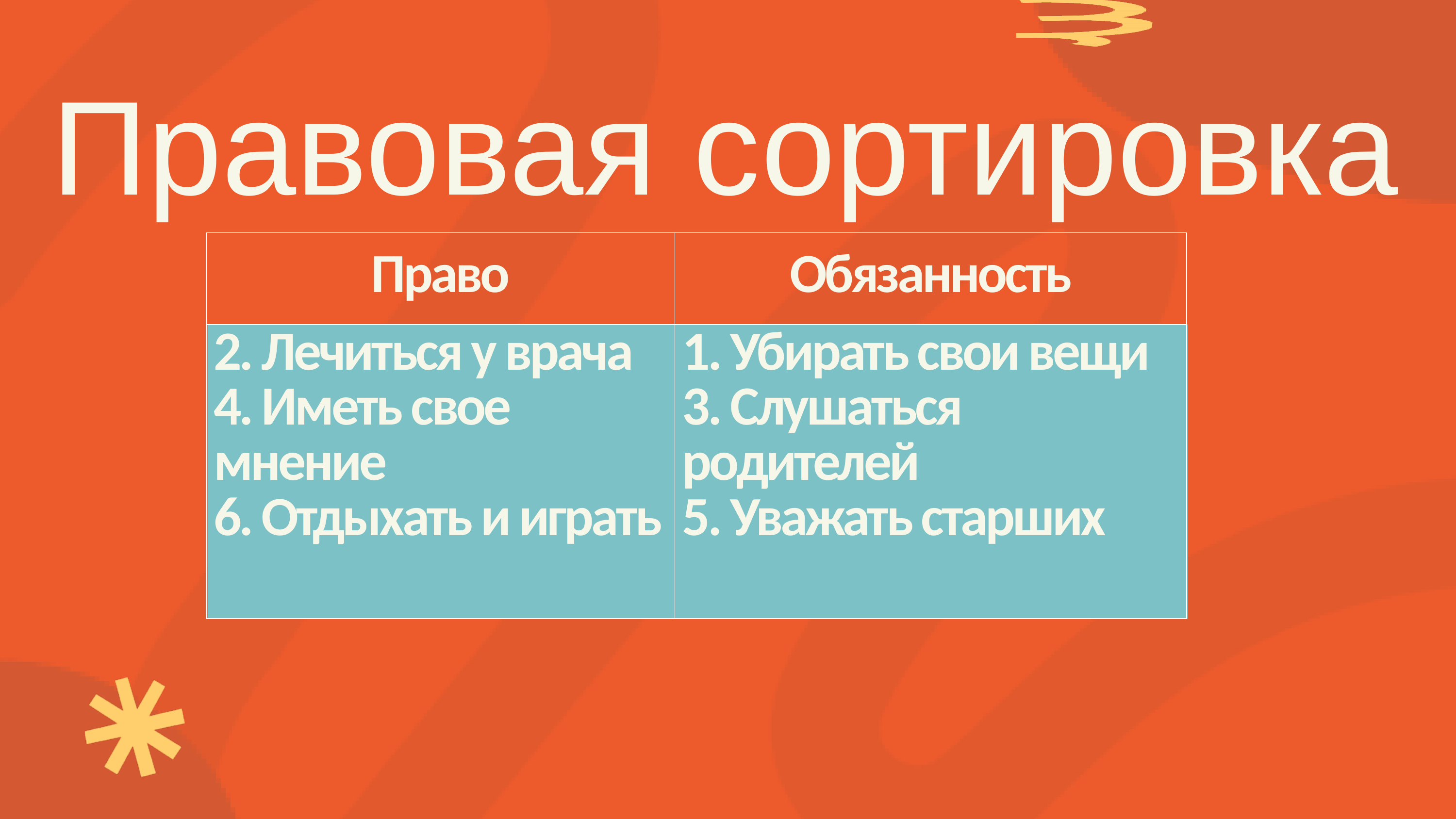

Правовая сортировка
| Право | Обязанность |
| --- | --- |
| 2. Лечиться у врача 4. Иметь свое мнение 6. Отдыхать и играть | 1. Убирать свои вещи 3. Слушаться родителей 5. Уважать старших |